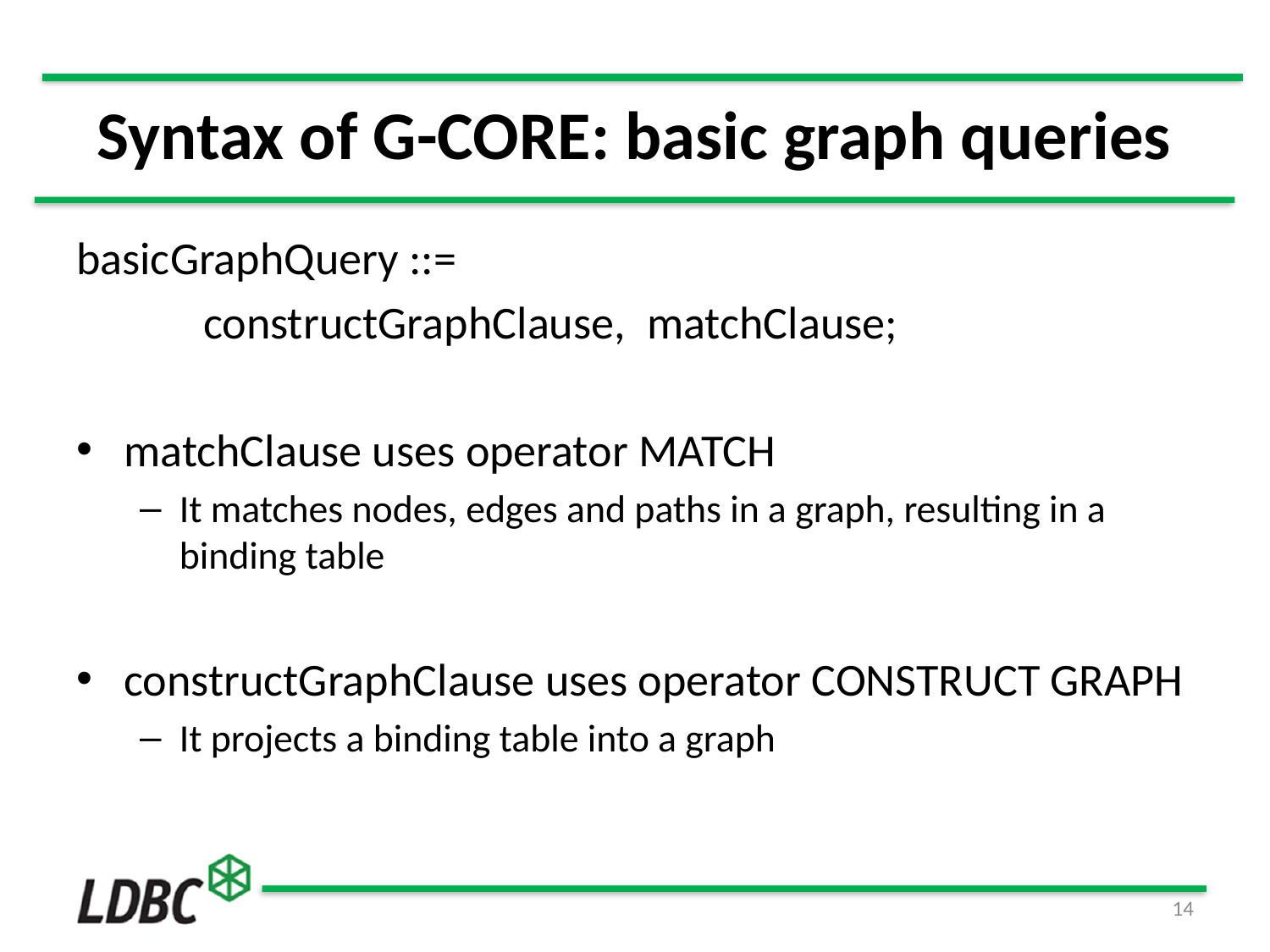

# Syntax of G-CORE: basic graph queries
basicGraphQuery ::=
	constructGraphClause,  matchClause;

matchClause uses operator MATCH
It matches nodes, edges and paths in a graph, resulting in a binding table

constructGraphClause uses operator CONSTRUCT GRAPH
It projects a binding table into a graph

14